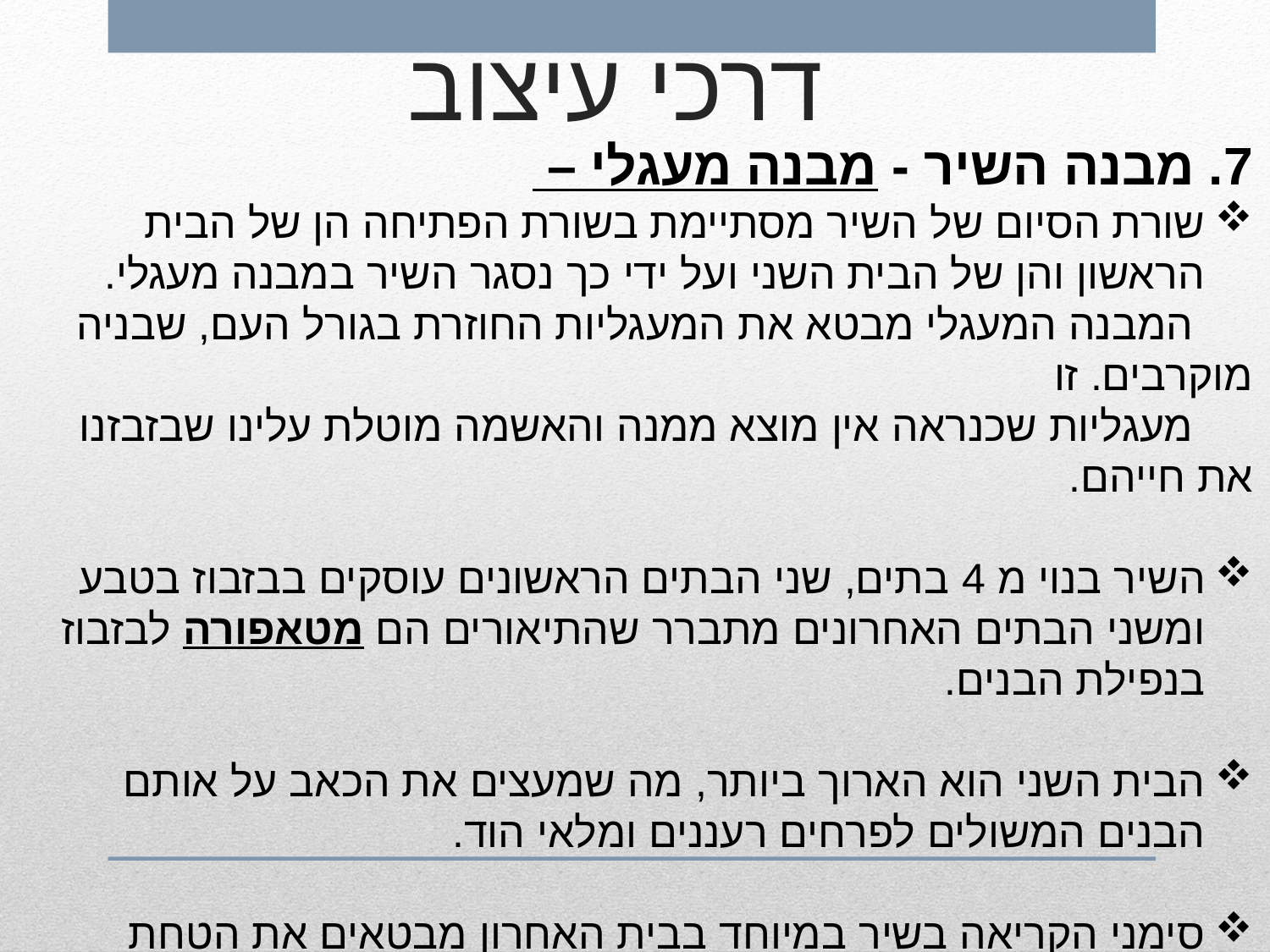

# דרכי עיצוב
7. מבנה השיר - מבנה מעגלי –
שורת הסיום של השיר מסתיימת בשורת הפתיחה הן של הבית הראשון והן של הבית השני ועל ידי כך נסגר השיר במבנה מעגלי.
     המבנה המעגלי מבטא את המעגליות החוזרת בגורל העם, שבניה מוקרבים. זו
     מעגליות שכנראה אין מוצא ממנה והאשמה מוטלת עלינו שבזבזנו את חייהם.

השיר בנוי מ 4 בתים, שני הבתים הראשונים עוסקים בבזבוז בטבע ומשני הבתים האחרונים מתברר שהתיאורים הם מטאפורה לבזבוז בנפילת הבנים.

הבית השני הוא הארוך ביותר, מה שמעצים את הכאב על אותם הבנים המשולים לפרחים רעננים ומלאי הוד.

סימני הקריאה בשיר במיוחד בבית האחרון מבטאים את הטחת האשמה על בזבוז חייהם של מיטב הבנים והדגשת דמותם ההרואית.